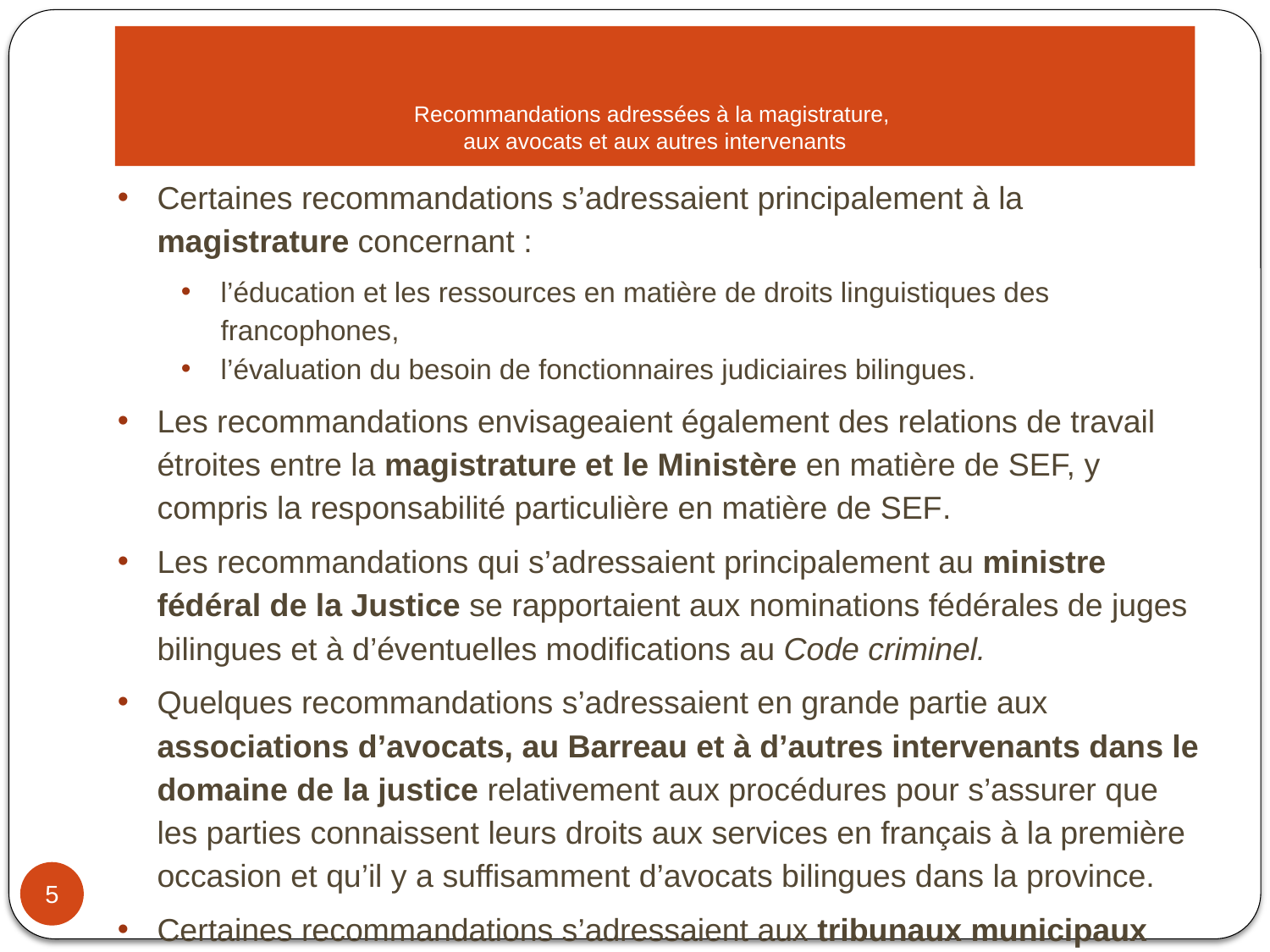

# Recommandations adressées à la magistrature, aux avocats et aux autres intervenants
Certaines recommandations s’adressaient principalement à la magistrature concernant :
l’éducation et les ressources en matière de droits linguistiques des francophones,
l’évaluation du besoin de fonctionnaires judiciaires bilingues.
Les recommandations envisageaient également des relations de travail étroites entre la magistrature et le Ministère en matière de SEF, y compris la responsabilité particulière en matière de SEF.
Les recommandations qui s’adressaient principalement au ministre fédéral de la Justice se rapportaient aux nominations fédérales de juges bilingues et à d’éventuelles modifications au Code criminel.
Quelques recommandations s’adressaient en grande partie aux associations d’avocats, au Barreau et à d’autres intervenants dans le domaine de la justice relativement aux procédures pour s’assurer que les parties connaissent leurs droits aux services en français à la première occasion et qu’il y a suffisamment d’avocats bilingues dans la province.
Certaines recommandations s’adressaient aux tribunaux municipaux relativement à la prestation des SEF dans le contexte des infractions provinciales.

5